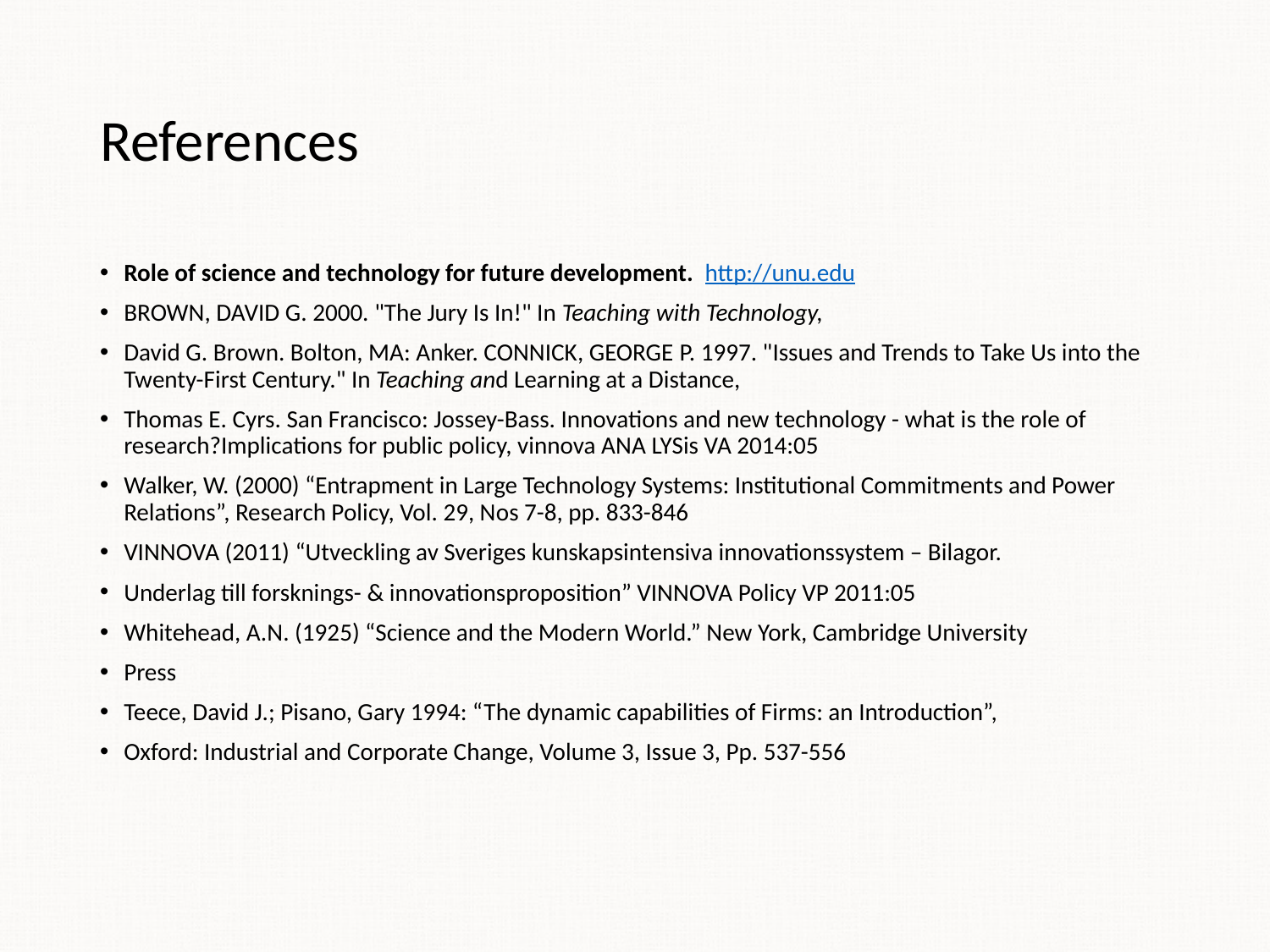

# References
Role of science and technology for future development.  http://unu.edu
BROWN, DAVID G. 2000. "The Jury Is In!" In Teaching with Technology,
David G. Brown. Bolton, MA: Anker. CONNICK, GEORGE P. 1997. "Issues and Trends to Take Us into the Twenty-First Century." In Teaching and Learning at a Distance,
Thomas E. Cyrs. San Francisco: Jossey-Bass. Innovations and new technology - what is the role of research?Implications for public policy, vinnova ANA LYSis VA 2014:05
Walker, W. (2000) “Entrapment in Large Technology Systems: Institutional Commitments and Power Relations”, Research Policy, Vol. 29, Nos 7-8, pp. 833-846
VINNOVA (2011) “Utveckling av Sveriges kunskapsintensiva innovationssystem – Bilagor.
Underlag till forsknings- & innovationsproposition” VINNOVA Policy VP 2011:05
Whitehead, A.N. (1925) “Science and the Modern World.” New York, Cambridge University
Press
Teece, David J.; Pisano, Gary 1994: “The dynamic capabilities of Firms: an Introduction”,
Oxford: Industrial and Corporate Change, Volume 3, Issue 3, Pp. 537-556